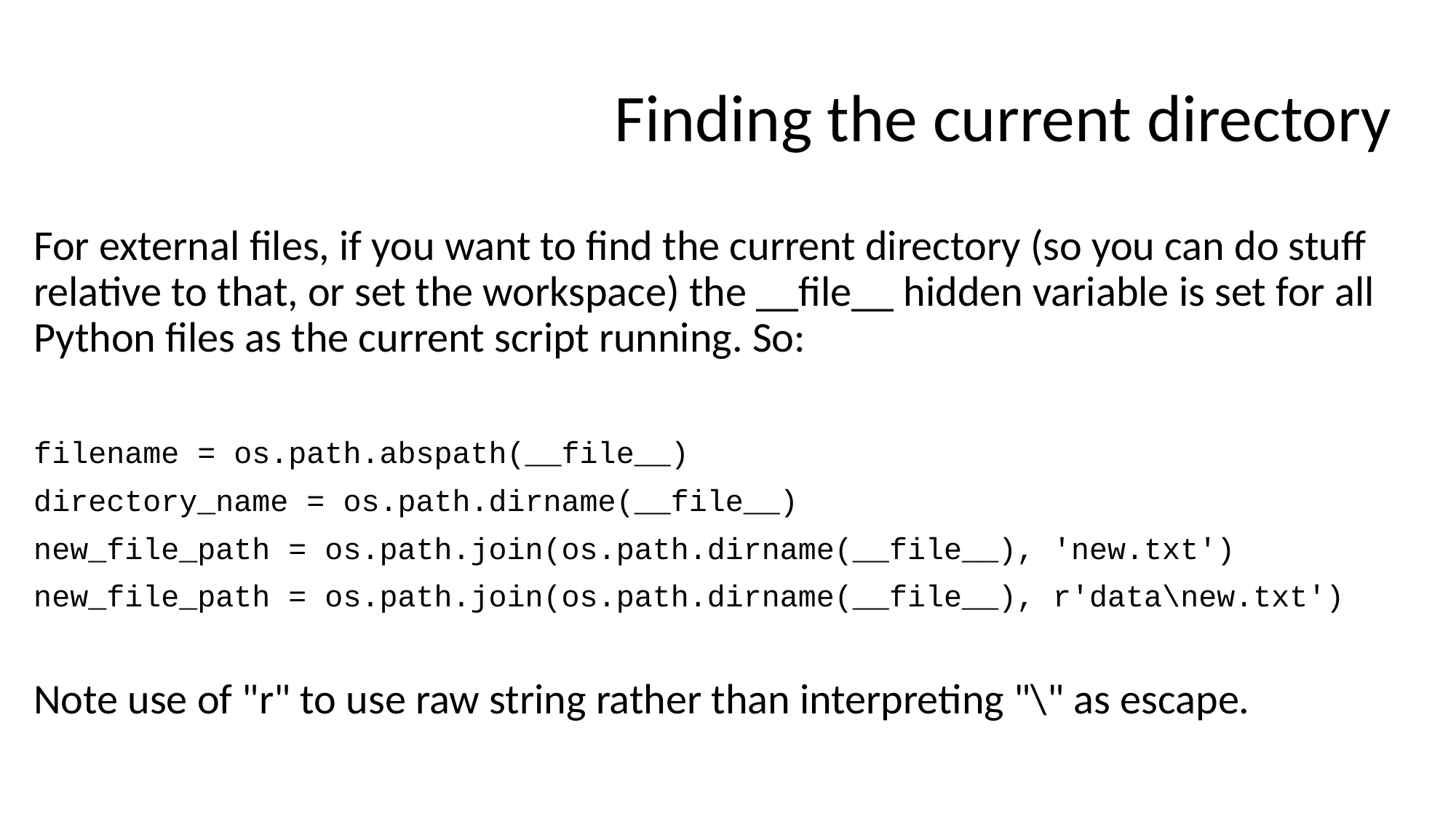

# Finding the current directory
For external files, if you want to find the current directory (so you can do stuff relative to that, or set the workspace) the __file__ hidden variable is set for all Python files as the current script running. So:

filename = os.path.abspath(__file__)
directory_name = os.path.dirname(__file__)
new_file_path = os.path.join(os.path.dirname(__file__), 'new.txt')
new_file_path = os.path.join(os.path.dirname(__file__), r'data\new.txt')

Note use of "r" to use raw string rather than interpreting "\" as escape.